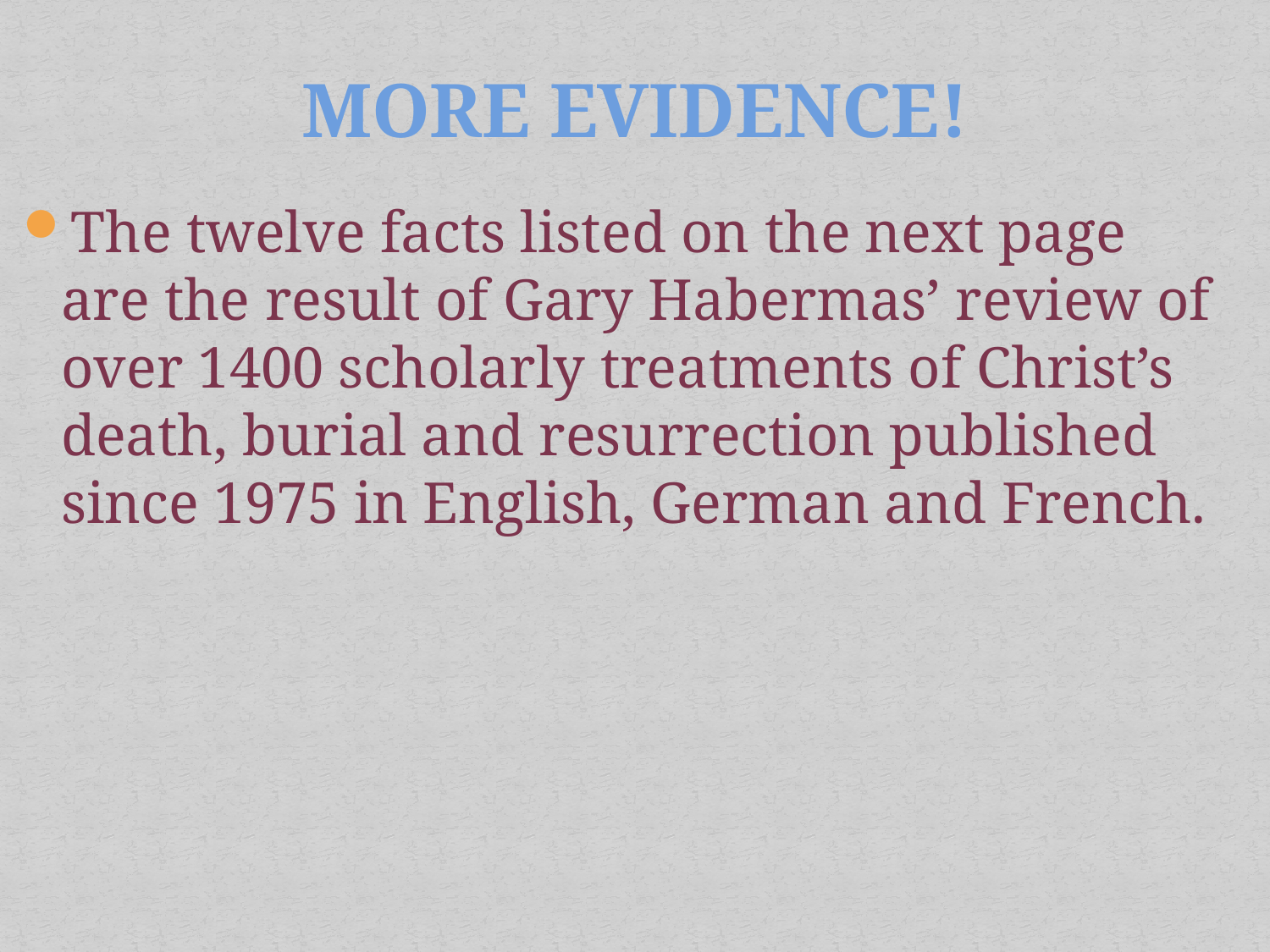

# MORE EVIDENCE!
The twelve facts listed on the next page are the result of Gary Habermas’ review of over 1400 scholarly treatments of Christ’s death, burial and resurrection published since 1975 in English, German and French.